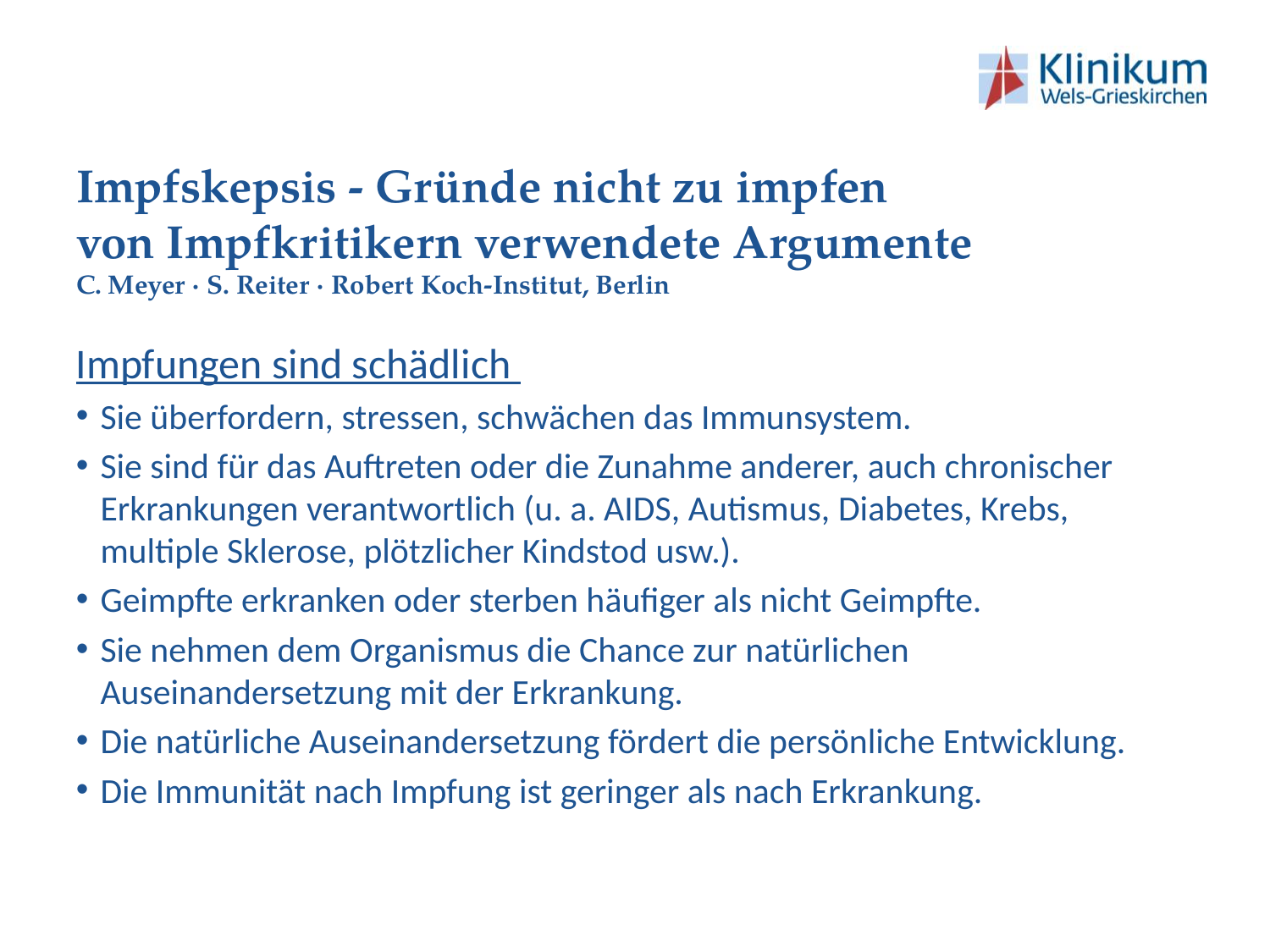

# Impfskepsis - Gründe nicht zu impfen von Impfkritikern verwendete Argumente C. Meyer · S. Reiter · Robert Koch-Institut, Berlin
Impfungen sind schädlich
Sie überfordern, stressen, schwächen das Immunsystem.
Sie sind für das Auftreten oder die Zunahme anderer, auch chronischer Erkrankungen verantwortlich (u. a. AIDS, Autismus, Diabetes, Krebs, multiple Sklerose, plötzlicher Kindstod usw.).
Geimpfte erkranken oder sterben häufiger als nicht Geimpfte.
Sie nehmen dem Organismus die Chance zur natürlichen Auseinandersetzung mit der Erkrankung.
Die natürliche Auseinandersetzung fördert die persönliche Entwicklung.
Die Immunität nach Impfung ist geringer als nach Erkrankung.